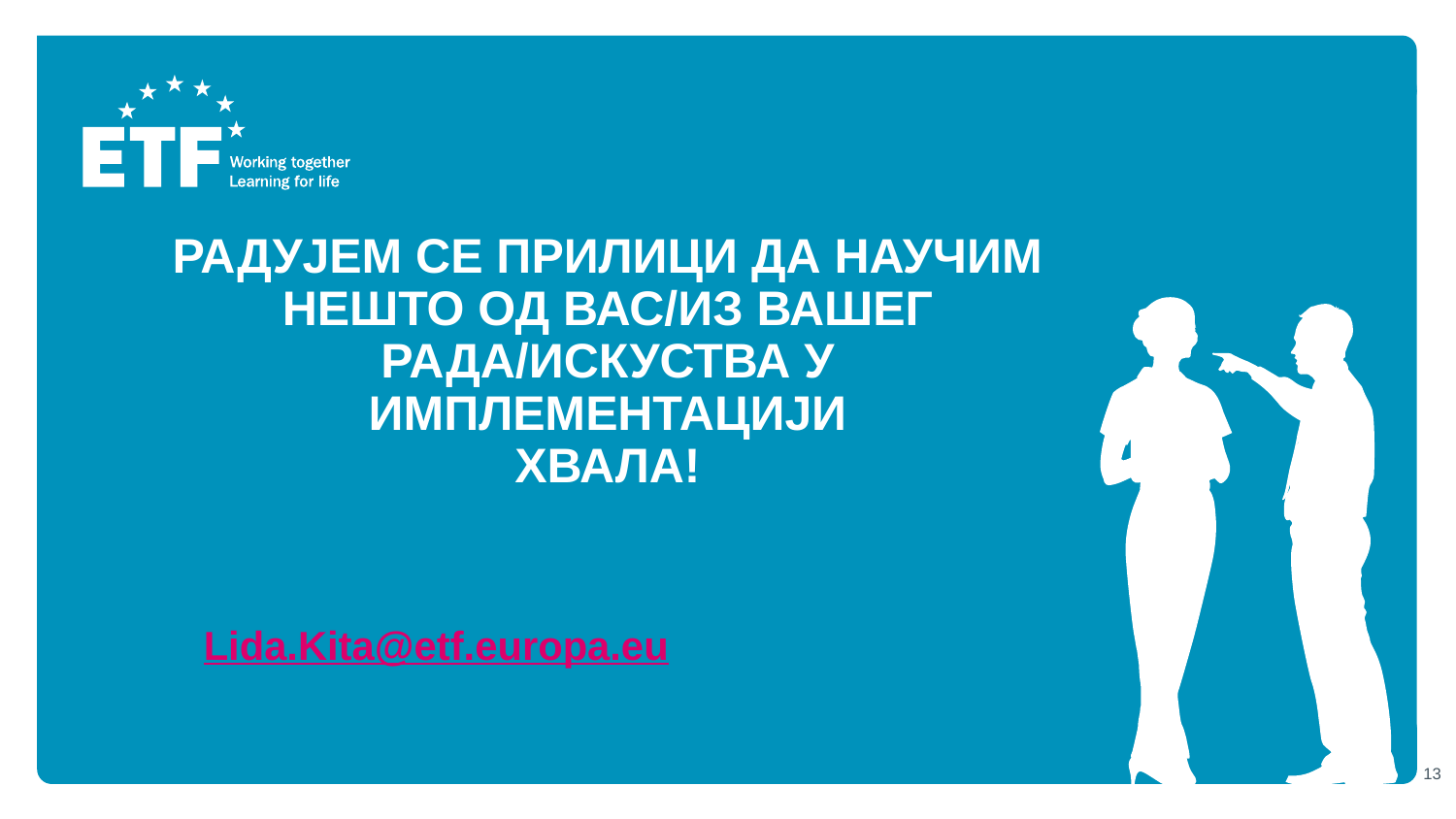

# РАДУЈЕМ СЕ ПРИЛИЦИ ДА НАУЧИМ НЕШТО ОД ВАС/ИЗ ВАШЕГ РАДА/ИСКУСТВА У ИМПЛЕМЕНТАЦИЈИ ХВАЛА!
Lida.Kita@etf.europa.eu
13